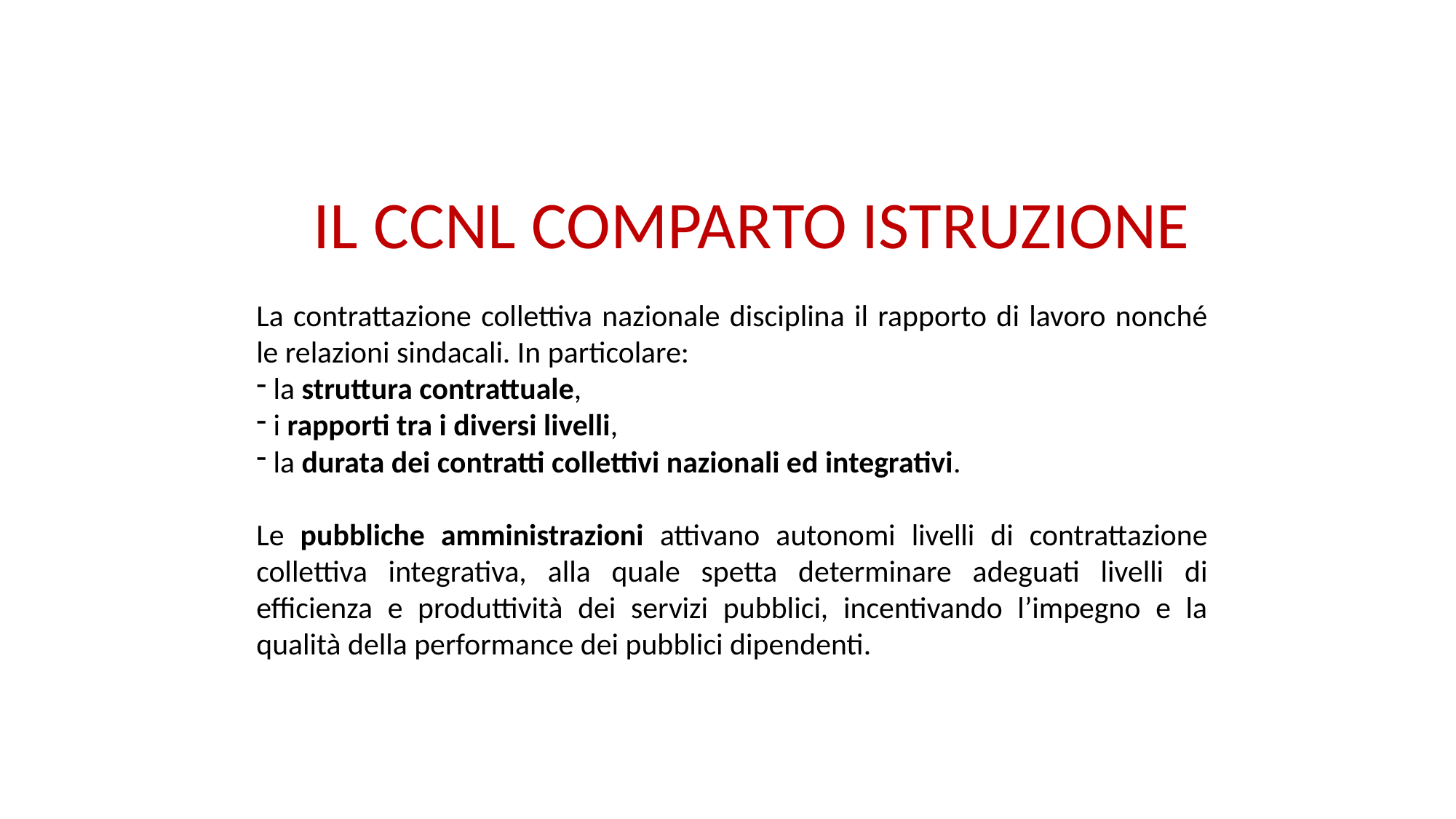

# IL CCNL COMPARTO ISTRUZIONE
La contrattazione collettiva nazionale disciplina il rapporto di lavoro nonché le relazioni sindacali. In particolare:
 la struttura contrattuale,
 i rapporti tra i diversi livelli,
 la durata dei contratti collettivi nazionali ed integrativi.

Le pubbliche amministrazioni attivano autonomi livelli di contrattazione collettiva integrativa, alla quale spetta determinare adeguati livelli di efficienza e produttività dei servizi pubblici, incentivando l’impegno e la qualità della performance dei pubblici dipendenti.